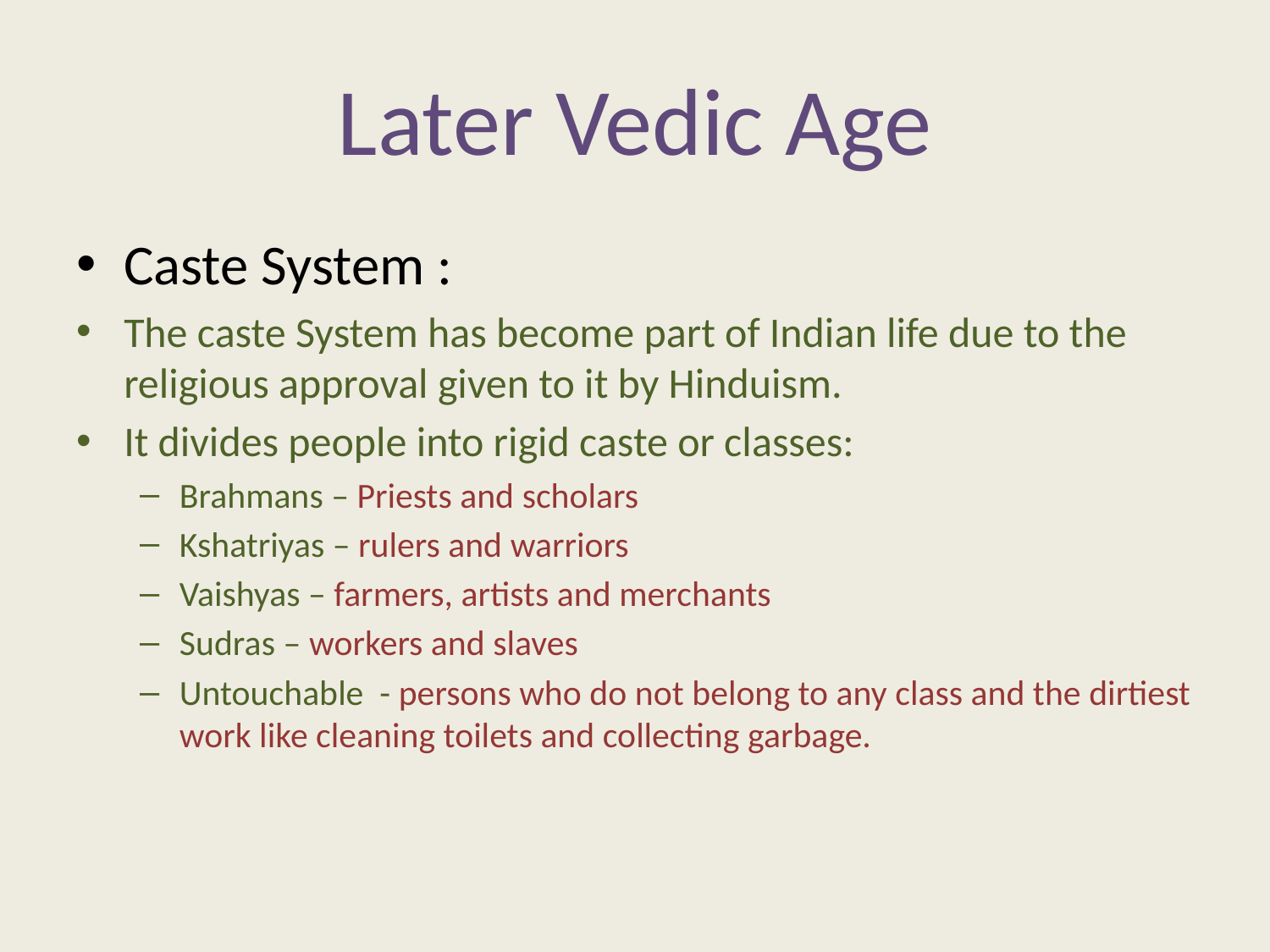

# Later Vedic Age
Caste System :
The caste System has become part of Indian life due to the religious approval given to it by Hinduism.
It divides people into rigid caste or classes:
Brahmans – Priests and scholars
Kshatriyas – rulers and warriors
Vaishyas – farmers, artists and merchants
Sudras – workers and slaves
Untouchable  - persons who do not belong to any class and the dirtiest work like cleaning toilets and collecting garbage.